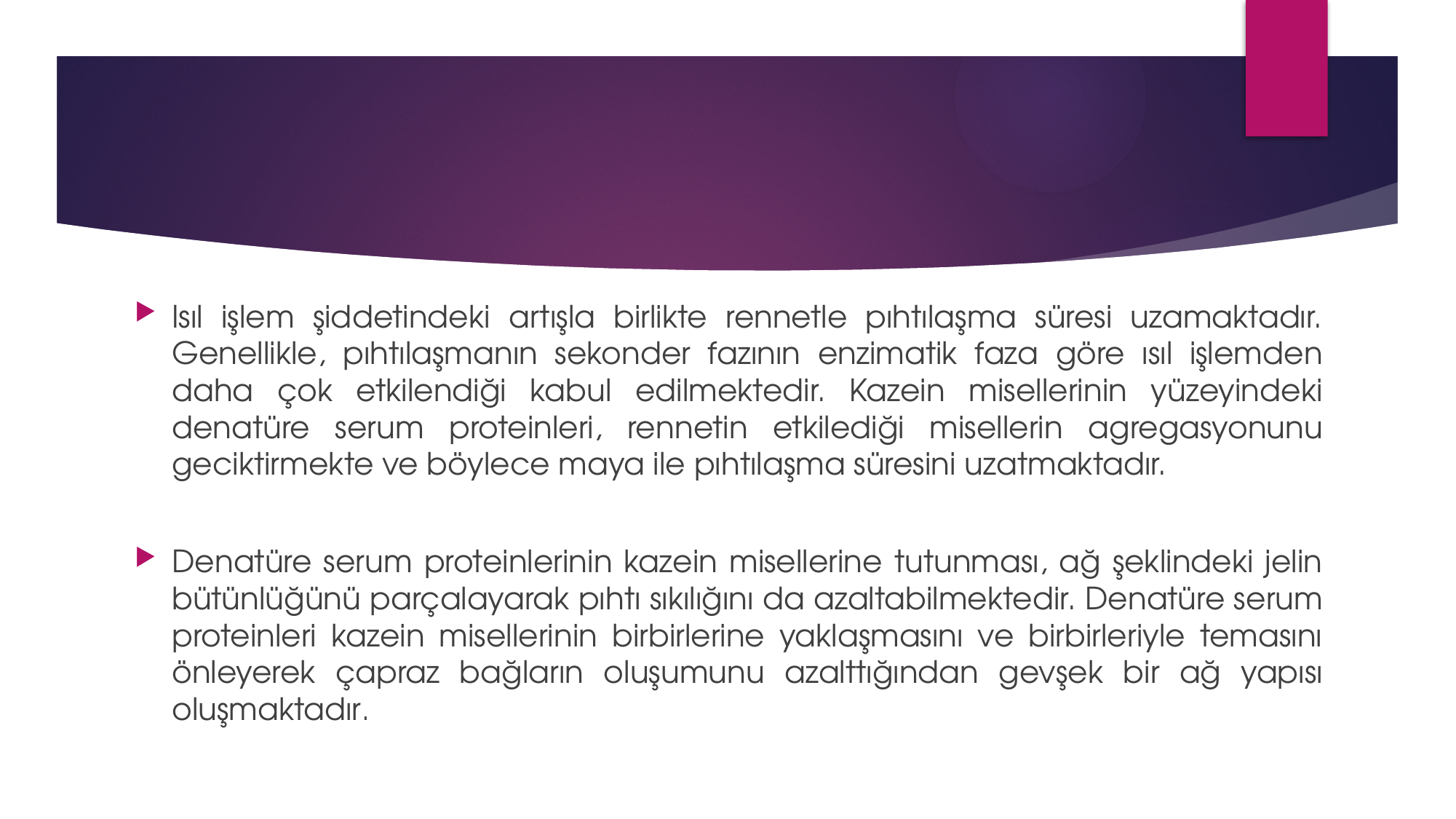

#

Isıl işlem şiddetindeki artışla birlikte rennetle pıhtılaşma süresi uzamaktadır. Genellikle, pıhtılaşmanın sekonder fazının enzimatik faza göre ısıl işlemden daha çok etkilendiği kabul edilmektedir. Kazein misellerinin yüzeyindeki denatüre serum proteinleri, rennetin etkilediği misellerin agregasyonunu geciktirmekte ve böylece maya ile pıhtılaşma süresini uzatmaktadır.

Denatüre serum proteinlerinin kazein misellerine tutunması, ağ şeklindeki jelin bütünlüğünü parçalayarak pıhtı sıkılığını da azaltabilmektedir. Denatüre serum proteinleri kazein misellerinin birbirlerine yaklaşmasını ve birbirleriyle temasını önleyerek çapraz bağların oluşumunu azalttığından gevşek bir ağ yapısı oluşmaktadır.